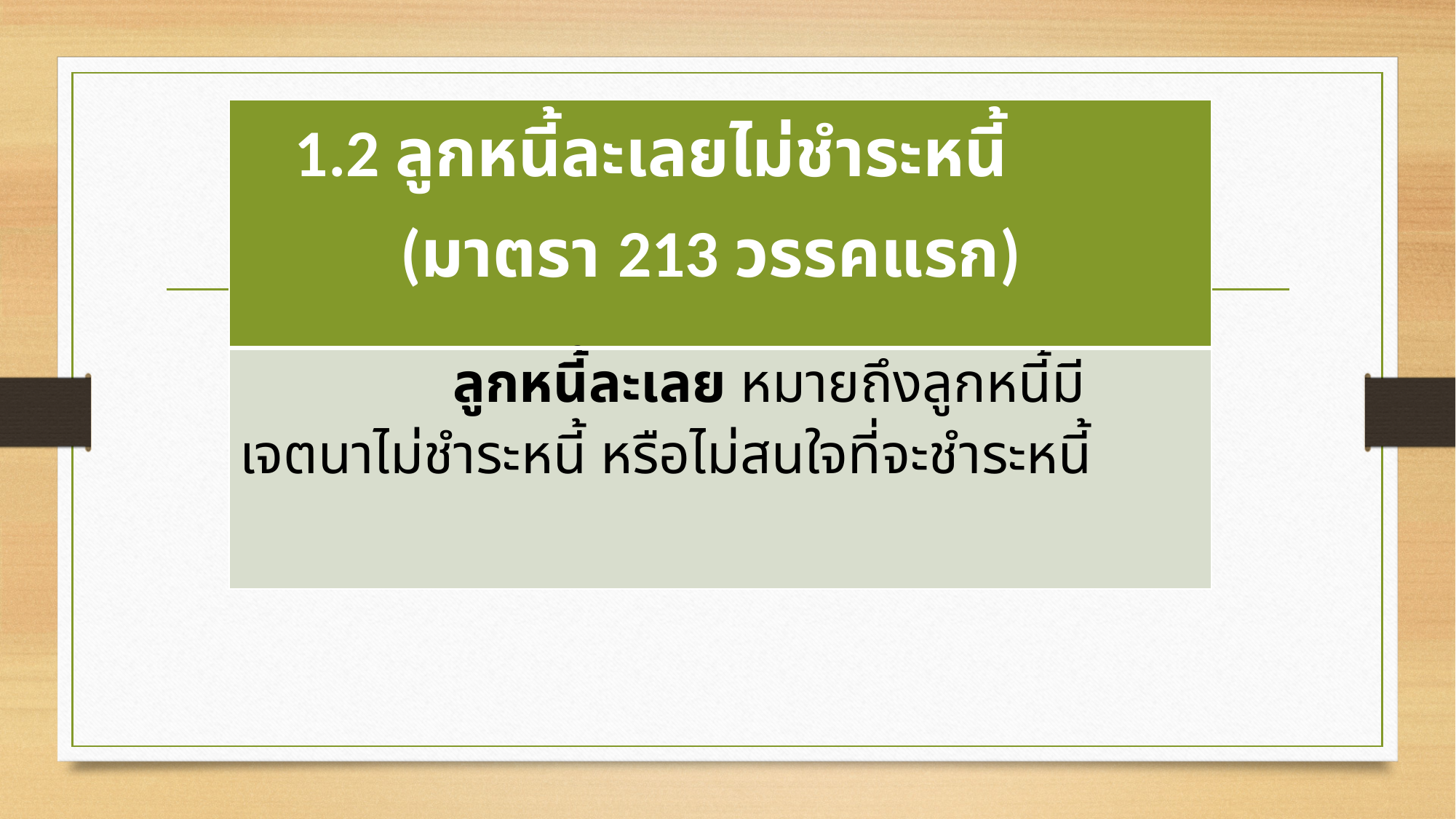

| 2 ลูกหนี้ละเลยไม่ชำระหนี้ (มาตรา 213 วรรคแรก) |
| --- |
| ลูกหนี้ละเลย หมายถึงลูกหนี้มีเจตนาไม่ชำระหนี้ หรือไม่สนใจที่จะชำระหนี้ |
#